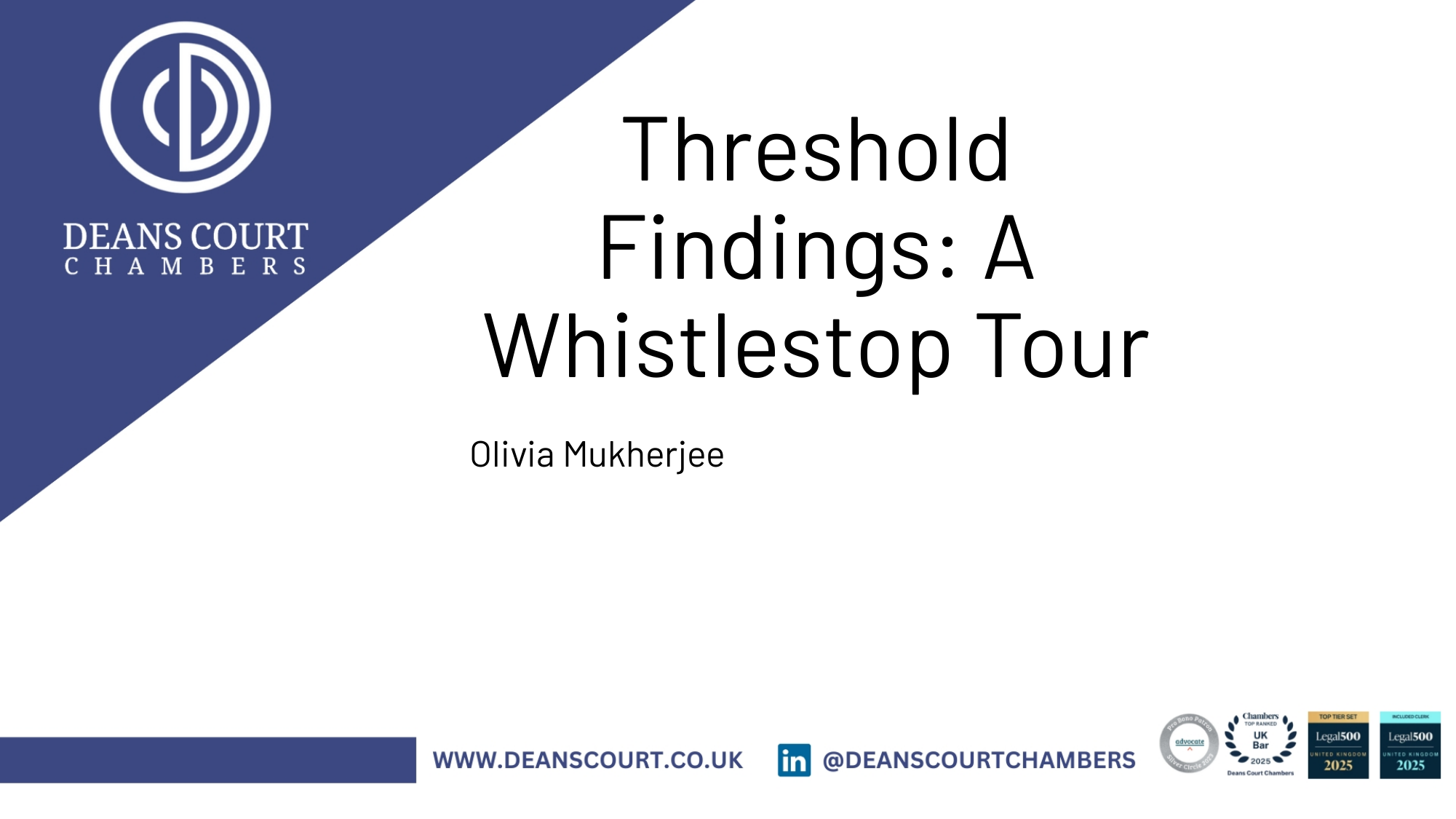

# Threshold Findings: A Whistlestop Tour
Olivia Mukherjee